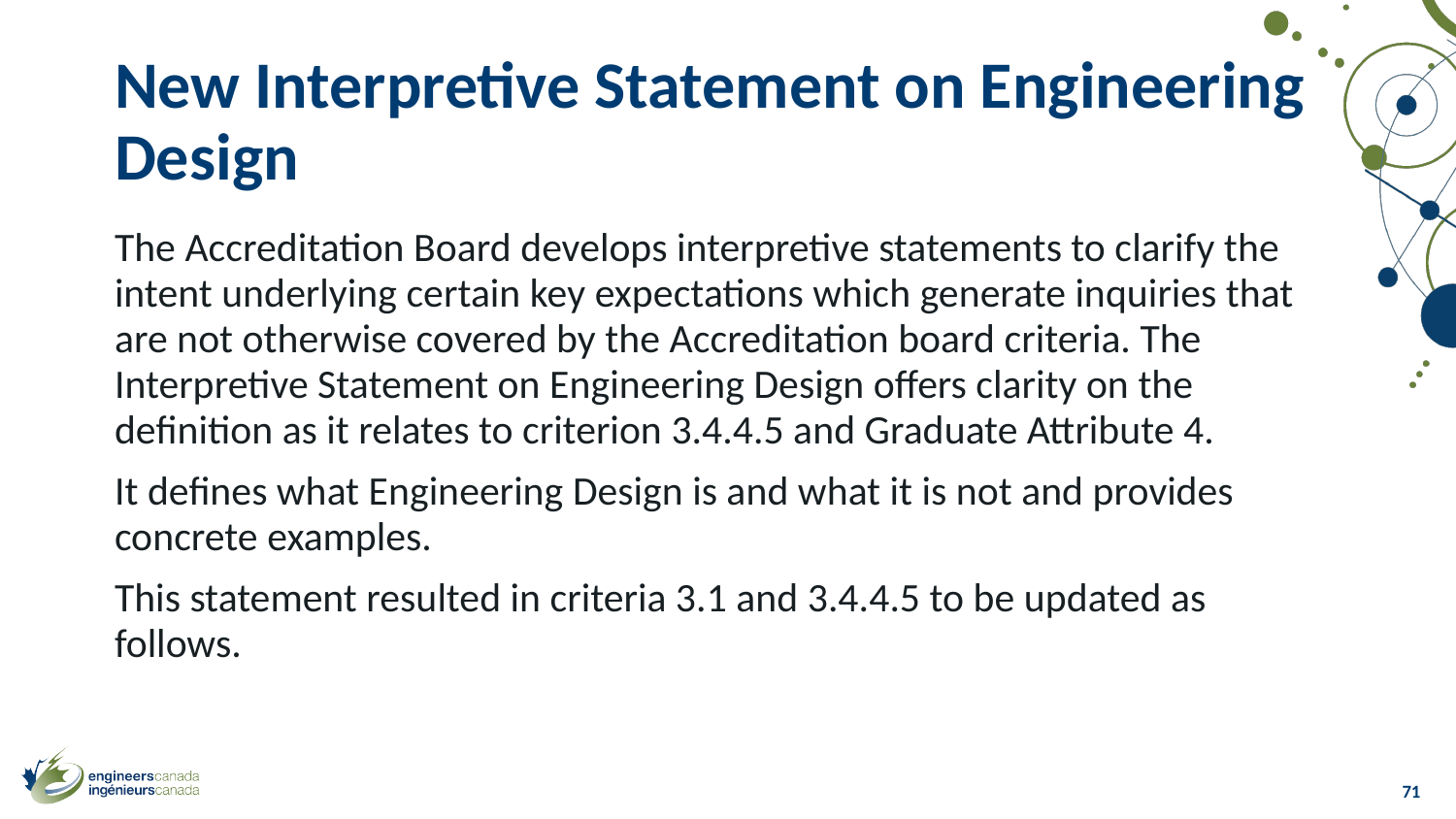

# New Interpretive Statement on Engineering Design
The Accreditation Board develops interpretive statements to clarify the intent underlying certain key expectations which generate inquiries that are not otherwise covered by the Accreditation board criteria. The Interpretive Statement on Engineering Design offers clarity on the definition as it relates to criterion 3.4.4.5 and Graduate Attribute 4.
It defines what Engineering Design is and what it is not and provides concrete examples.
This statement resulted in criteria 3.1 and 3.4.4.5 to be updated as follows.
71